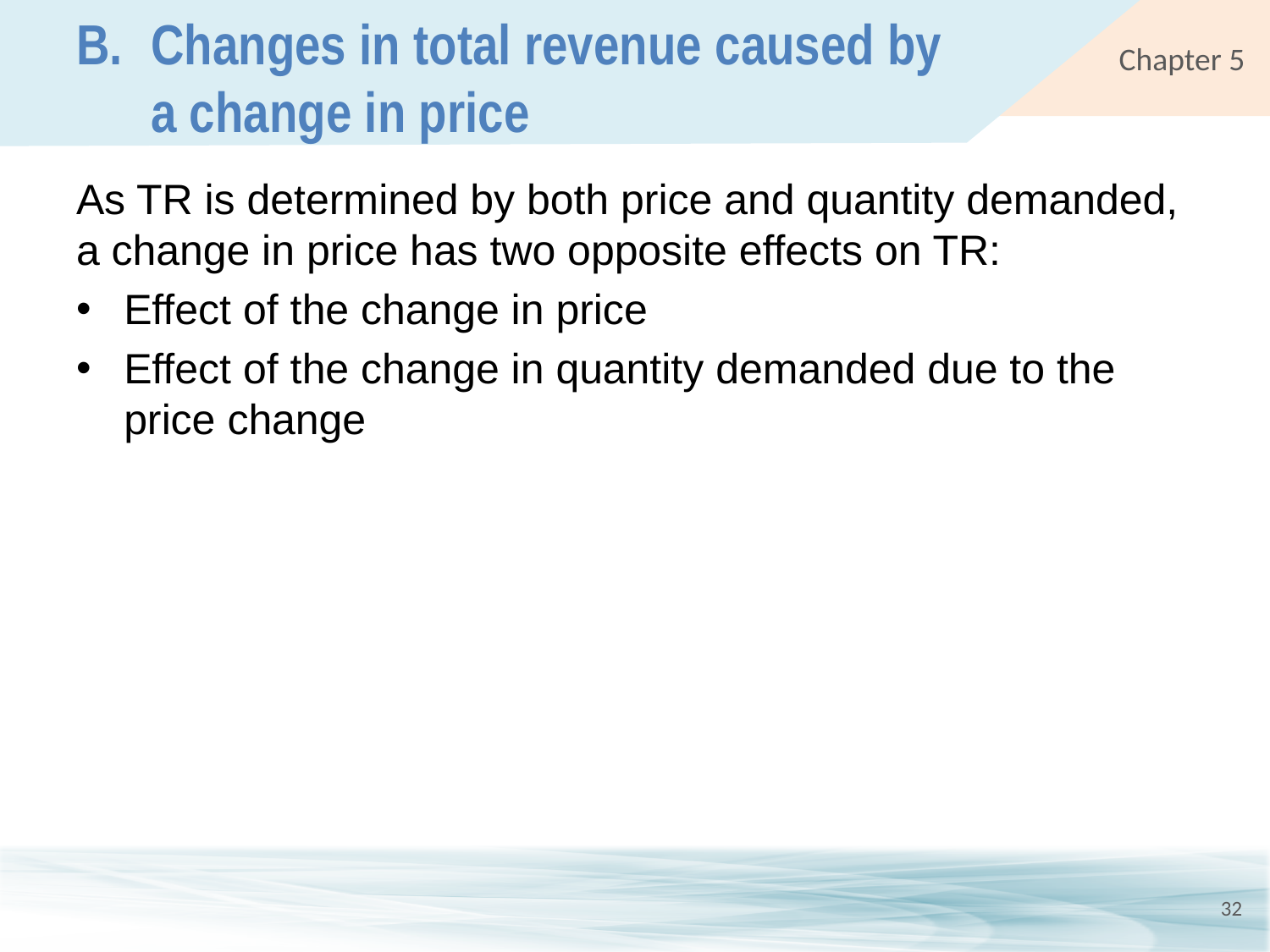

# B.	Changes in total revenue caused by a change in price
As TR is determined by both price and quantity demanded, a change in price has two opposite effects on TR:
Effect of the change in price
Effect of the change in quantity demanded due to the price change

32